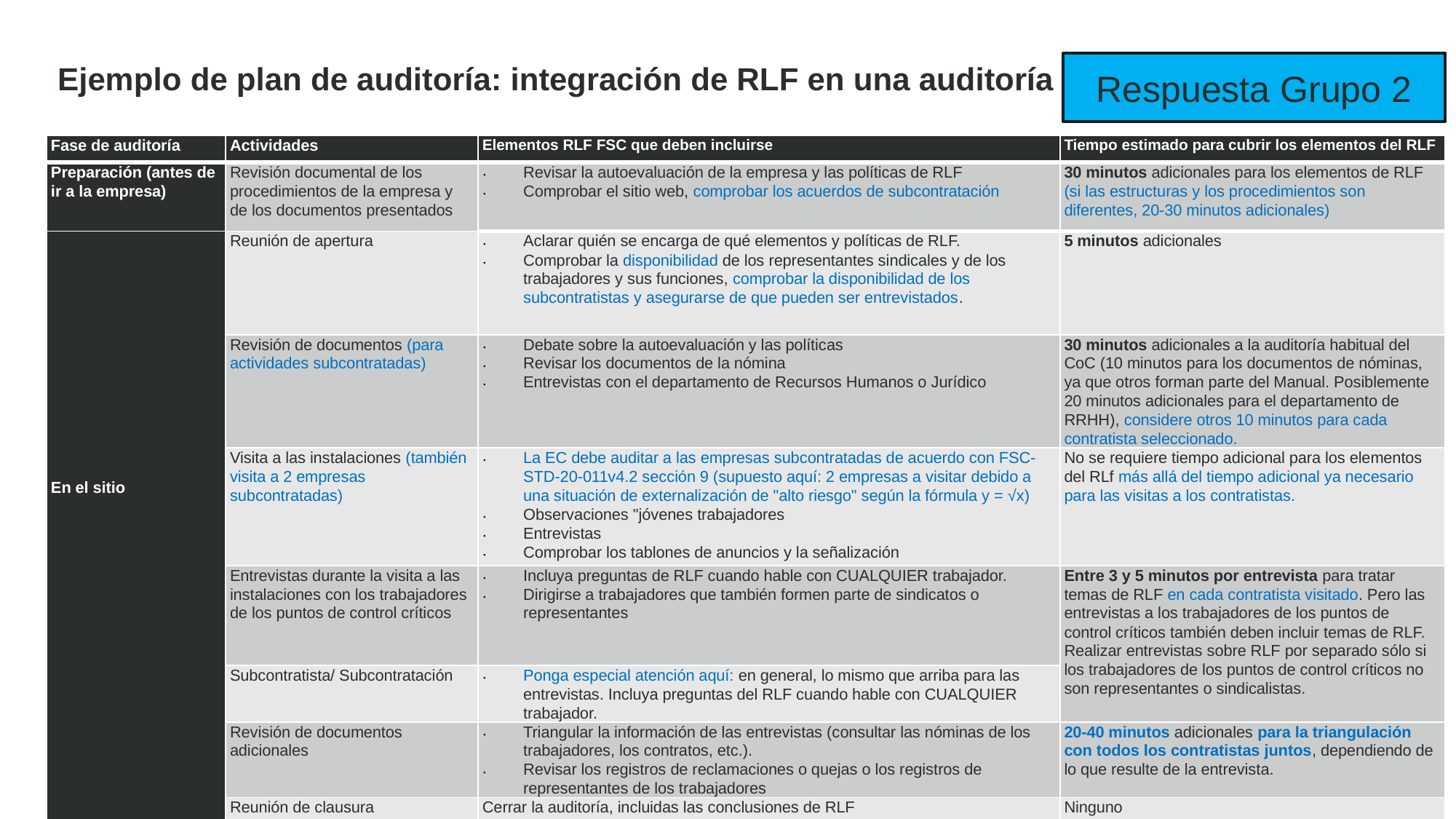

Ejemplo de plan de auditoría: integración de RLF en una auditoría
Respuesta Grupo 2
| Fase de auditoría | Actividades | Elementos RLF FSC que deben incluirse | Tiempo estimado para cubrir los elementos del RLF |
| --- | --- | --- | --- |
| Preparación (antes de ir a la empresa) | Revisión documental de los procedimientos de la empresa y de los documentos presentados | Revisar la autoevaluación de la empresa y las políticas de RLF Comprobar el sitio web, comprobar los acuerdos de subcontratación | 30 minutos adicionales para los elementos de RLF (si las estructuras y los procedimientos son diferentes, 20-30 minutos adicionales) |
| En el sitio | Reunión de apertura | Aclarar quién se encarga de qué elementos y políticas de RLF. Comprobar la disponibilidad de los representantes sindicales y de los trabajadores y sus funciones, comprobar la disponibilidad de los subcontratistas y asegurarse de que pueden ser entrevistados. | 5 minutos adicionales |
|  | Revisión de documentos (para actividades subcontratadas) | Debate sobre la autoevaluación y las políticas Revisar los documentos de la nómina Entrevistas con el departamento de Recursos Humanos o Jurídico | 30 minutos adicionales a la auditoría habitual del CoC (10 minutos para los documentos de nóminas, ya que otros forman parte del Manual. Posiblemente 20 minutos adicionales para el departamento de RRHH), considere otros 10 minutos para cada contratista seleccionado. |
|  | Visita a las instalaciones (también visita a 2 empresas subcontratadas) | La EC debe auditar a las empresas subcontratadas de acuerdo con FSC-STD-20-011v4.2 sección 9 (supuesto aquí: 2 empresas a visitar debido a una situación de externalización de "alto riesgo" según la fórmula y = √x) Observaciones "jóvenes trabajadores Entrevistas Comprobar los tablones de anuncios y la señalización | No se requiere tiempo adicional para los elementos del RLf más allá del tiempo adicional ya necesario para las visitas a los contratistas. |
|  | Entrevistas durante la visita a las instalaciones con los trabajadores de los puntos de control críticos | Incluya preguntas de RLF cuando hable con CUALQUIER trabajador. Dirigirse a trabajadores que también formen parte de sindicatos o representantes | Entre 3 y 5 minutos por entrevista para tratar temas de RLF en cada contratista visitado. Pero las entrevistas a los trabajadores de los puntos de control críticos también deben incluir temas de RLF. Realizar entrevistas sobre RLF por separado sólo si los trabajadores de los puntos de control críticos no son representantes o sindicalistas. |
|  | Subcontratista/ Subcontratación | Ponga especial atención aquí: en general, lo mismo que arriba para las entrevistas. Incluya preguntas del RLF cuando hable con CUALQUIER trabajador. |  |
|  | Revisión de documentos adicionales | Triangular la información de las entrevistas (consultar las nóminas de los trabajadores, los contratos, etc.). Revisar los registros de reclamaciones o quejas o los registros de representantes de los trabajadores | 20-40 minutos adicionales para la triangulación con todos los contratistas juntos, dependiendo de lo que resulte de la entrevista. |
|  | Reunión de clausura | Cerrar la auditoría, incluidas las conclusiones de RLF | Ninguno |